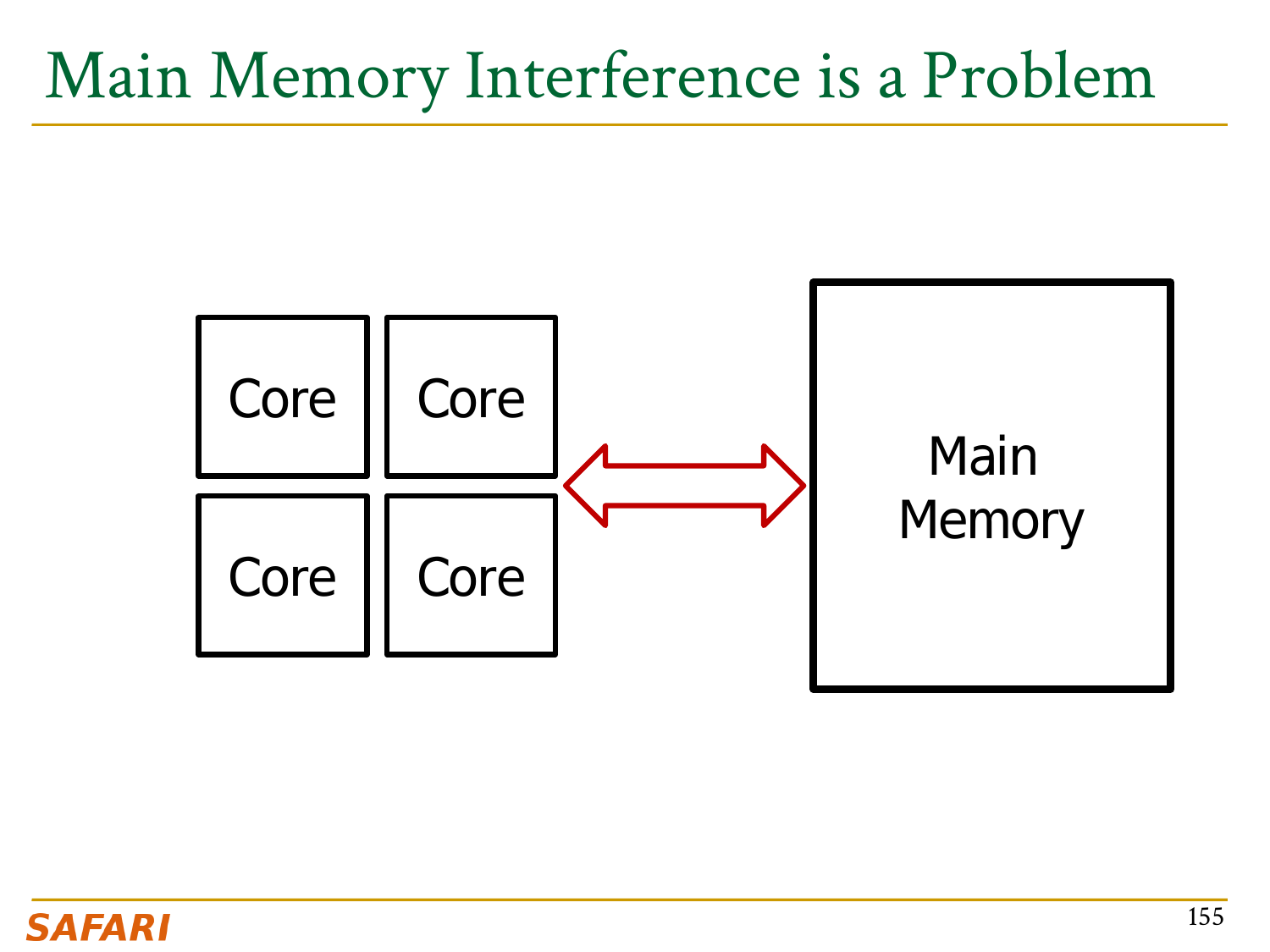

# Main Memory Interference is a Problem
Main
Memory
Core
Core

Core
Core
155